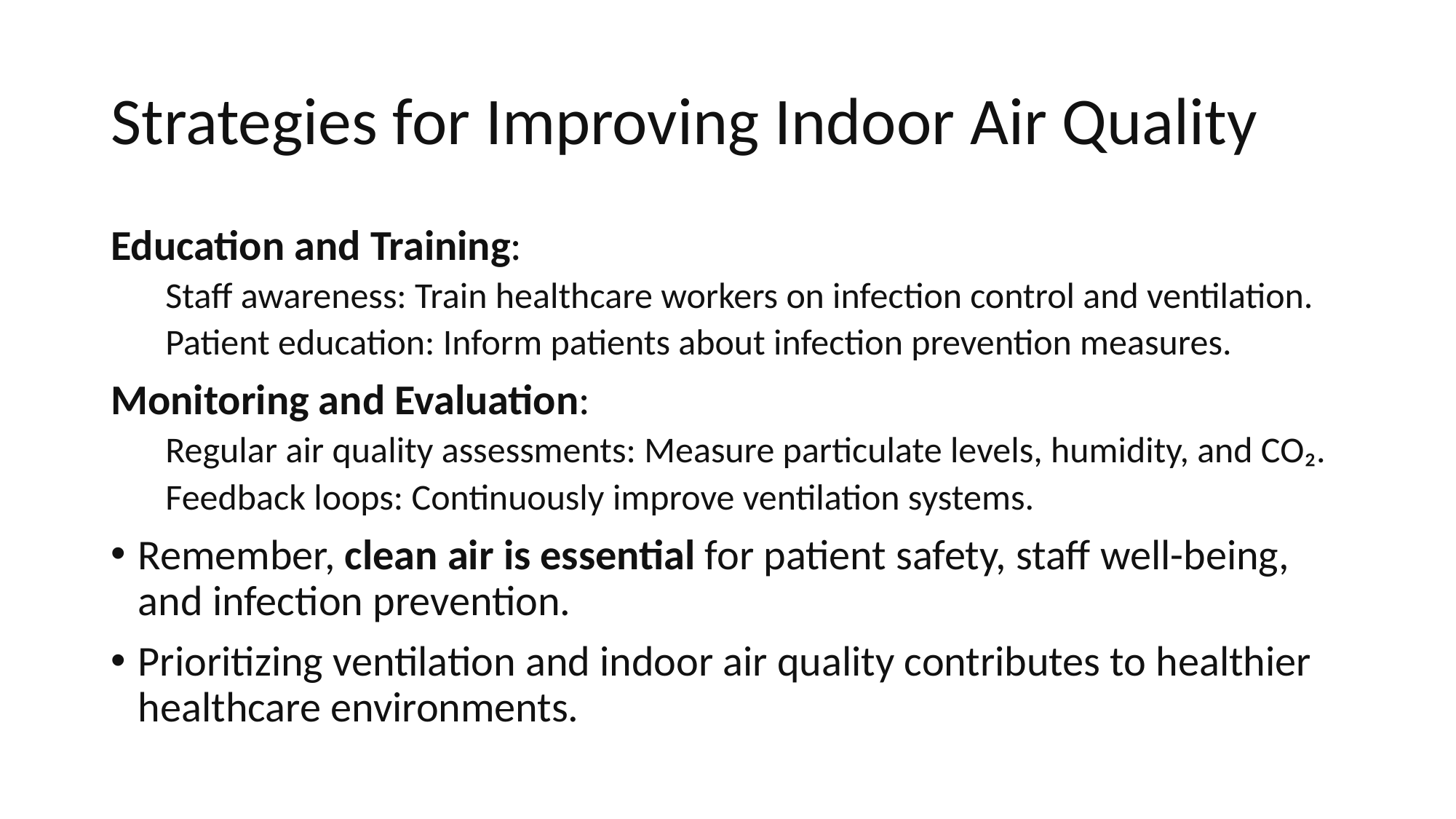

# Strategies for Improving Indoor Air Quality
Education and Training:
Staff awareness: Train healthcare workers on infection control and ventilation.
Patient education: Inform patients about infection prevention measures.
Monitoring and Evaluation:
Regular air quality assessments: Measure particulate levels, humidity, and CO₂.
Feedback loops: Continuously improve ventilation systems.
Remember, clean air is essential for patient safety, staff well-being, and infection prevention.
Prioritizing ventilation and indoor air quality contributes to healthier healthcare environments.